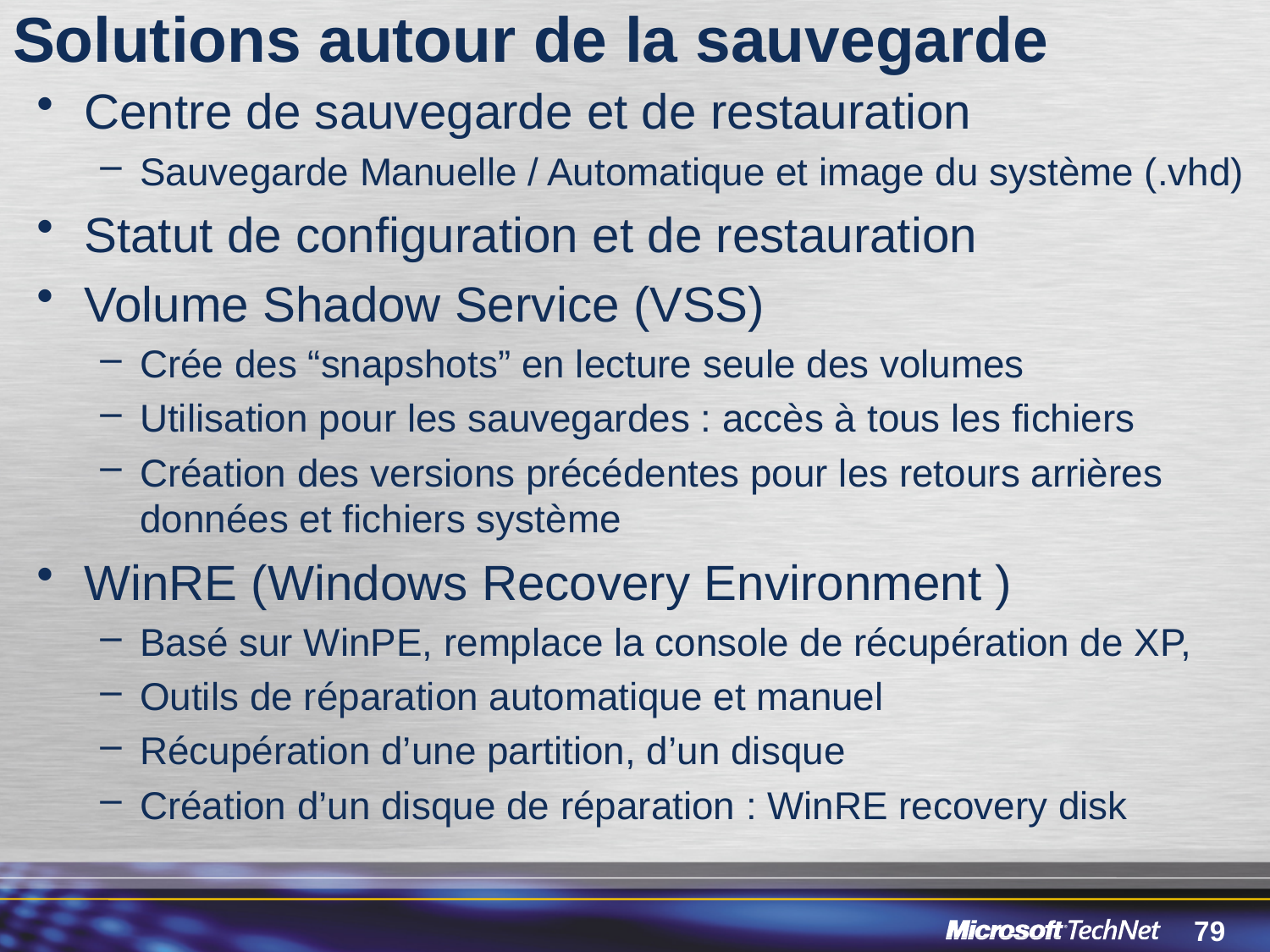

# Solutions autour de la sauvegarde
Centre de sauvegarde et de restauration
Sauvegarde Manuelle / Automatique et image du système (.vhd)
Statut de configuration et de restauration
Volume Shadow Service (VSS)
Crée des “snapshots” en lecture seule des volumes
Utilisation pour les sauvegardes : accès à tous les fichiers
Création des versions précédentes pour les retours arrières données et fichiers système
WinRE (Windows Recovery Environment )
Basé sur WinPE, remplace la console de récupération de XP,
Outils de réparation automatique et manuel
Récupération d’une partition, d’un disque
Création d’un disque de réparation : WinRE recovery disk